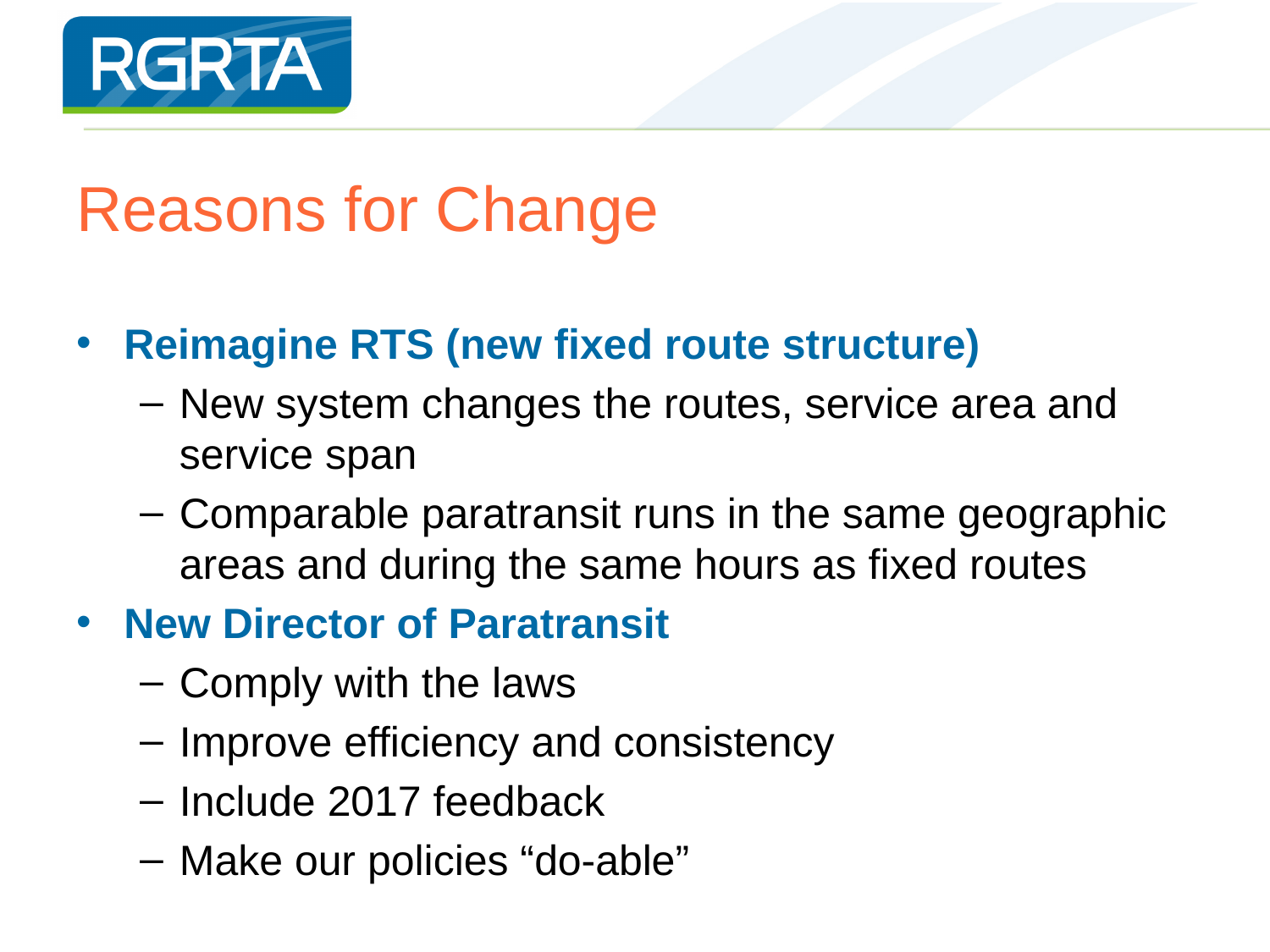

# Reasons for Change
Reimagine RTS (new fixed route structure)
New system changes the routes, service area and service span
Comparable paratransit runs in the same geographic areas and during the same hours as fixed routes
New Director of Paratransit
Comply with the laws
Improve efficiency and consistency
Include 2017 feedback
Make our policies “do-able”